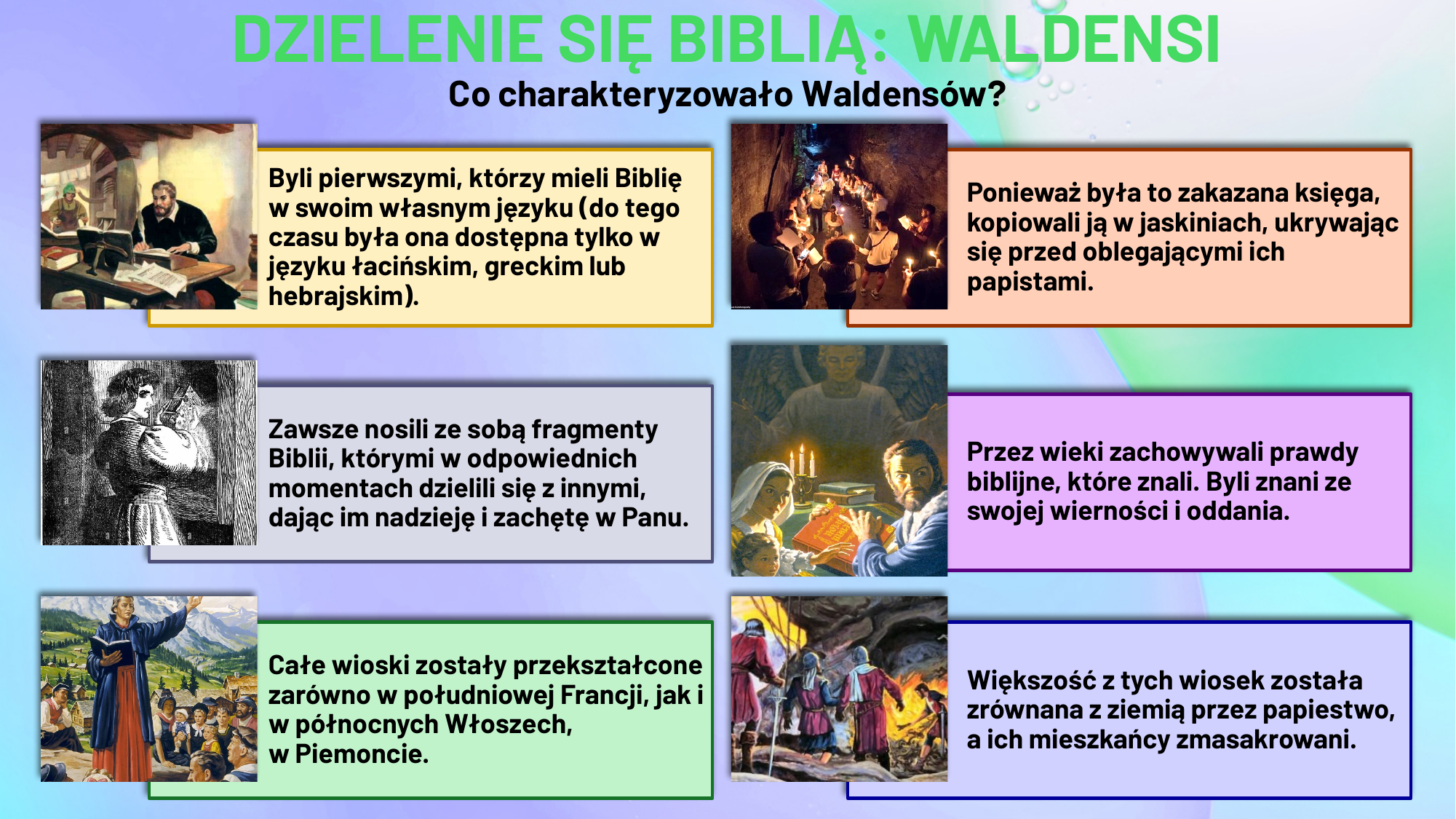

DZIELENIE SIĘ BIBLIĄ: WALDENSI
Co charakteryzowało Waldensów?
Byli pierwszymi, którzy mieli Biblię w swoim własnym języku (do tego czasu była ona dostępna tylko w języku łacińskim, greckim lub hebrajskim).
Ponieważ była to zakazana księga, kopiowali ją w jaskiniach, ukrywając się przed oblegającymi ich papistami.
Zawsze nosili ze sobą fragmenty Biblii, którymi w odpowiednich momentach dzielili się z innymi, dając im nadzieję i zachętę w Panu.
Przez wieki zachowywali prawdy biblijne, które znali. Byli znani ze swojej wierności i oddania.
Całe wioski zostały przekształcone zarówno w południowej Francji, jak i w północnych Włoszech,
w Piemoncie.
Większość z tych wiosek została zrównana z ziemią przez papiestwo, a ich mieszkańcy zmasakrowani.